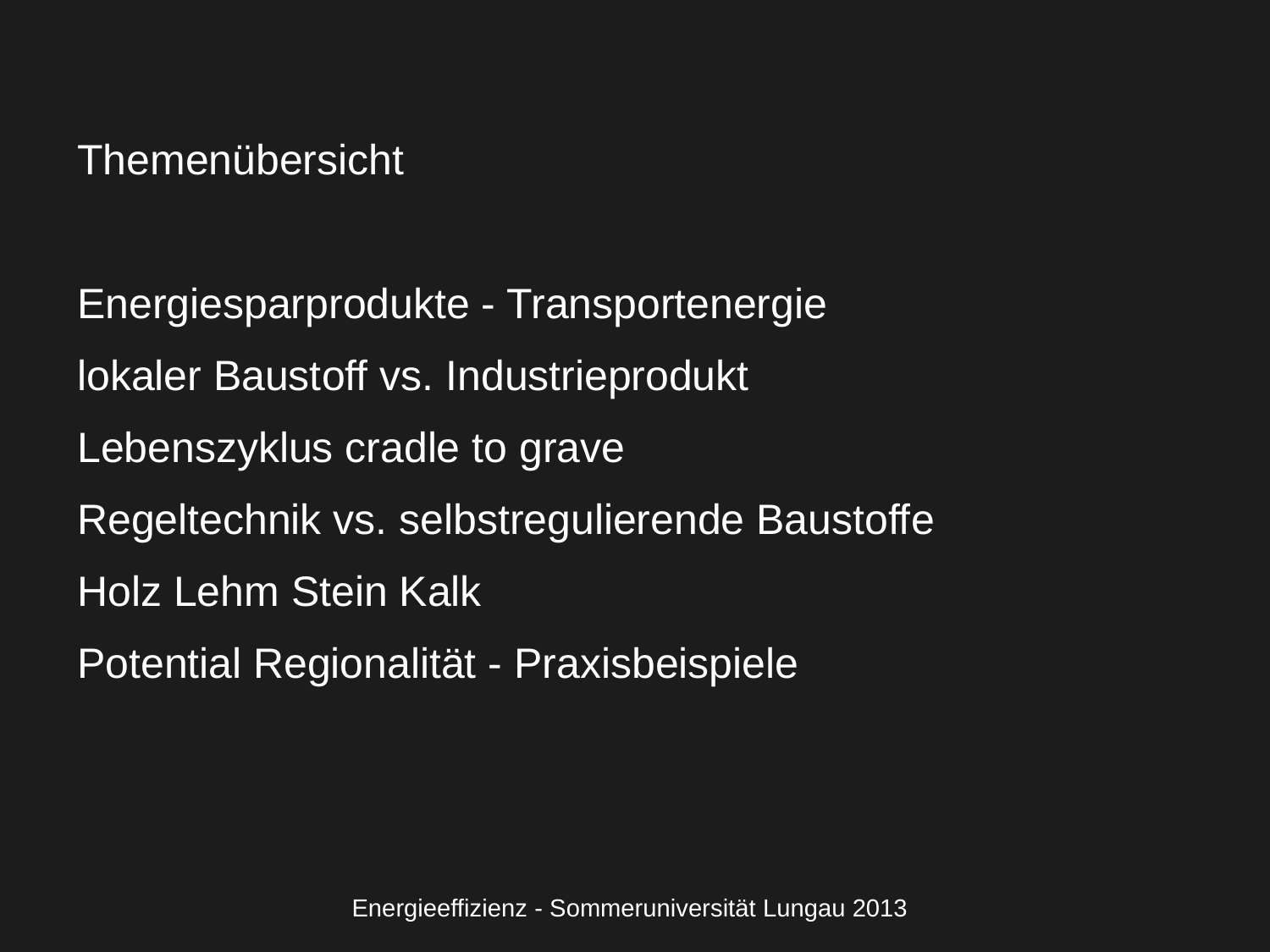

Themenübersicht

Energiesparprodukte - Transportenergie
lokaler Baustoff vs. Industrieprodukt
Lebenszyklus cradle to grave
Regeltechnik vs. selbstregulierende Baustoffe
Holz Lehm Stein Kalk
Potential Regionalität - Praxisbeispiele

Energieeffizienz - Sommeruniversität Lungau 2013